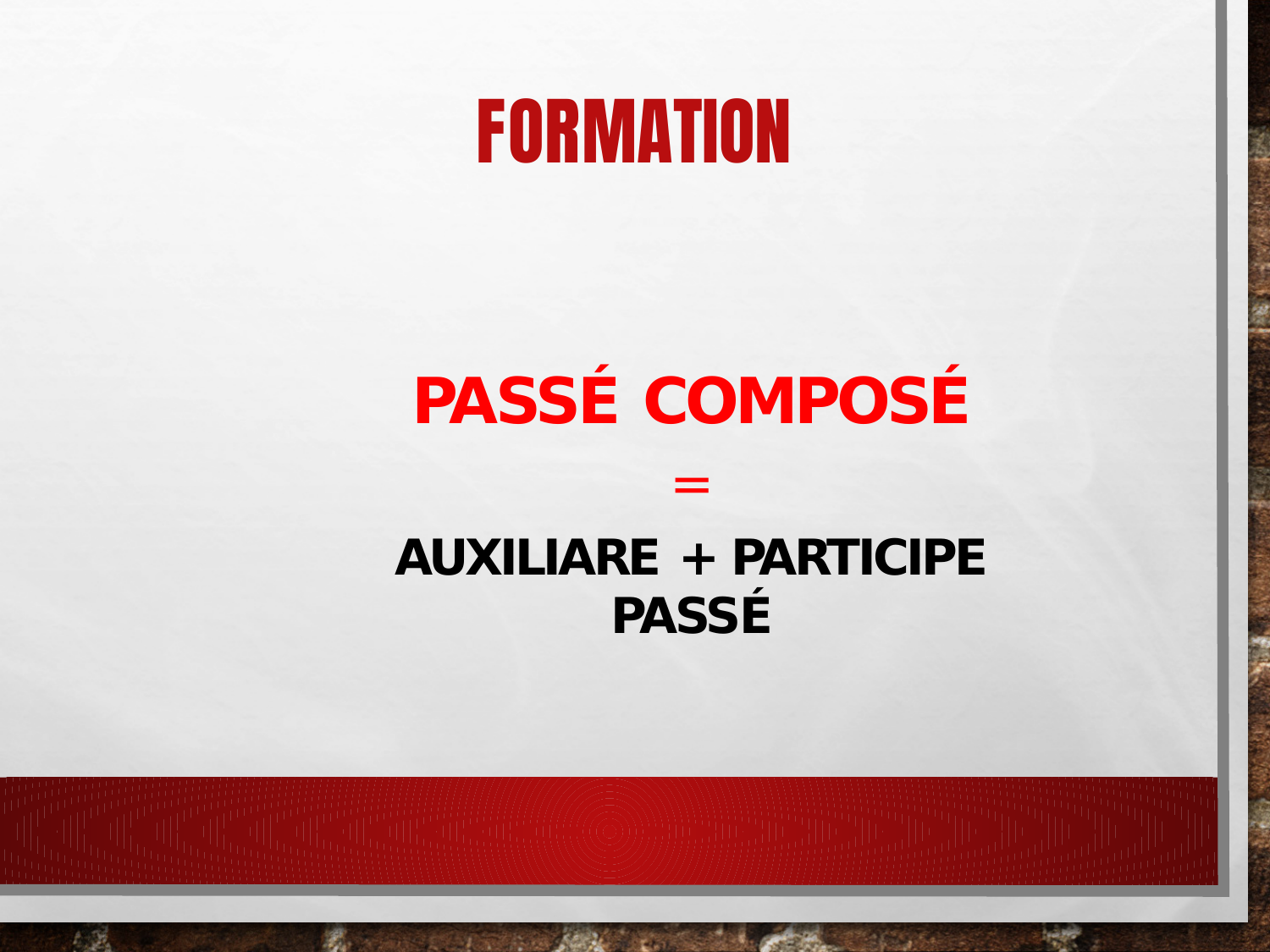

# FORMATION
PASSÉ COMPOSÉ
=
AUXILIARE +	PARTICIPE PASSÉ